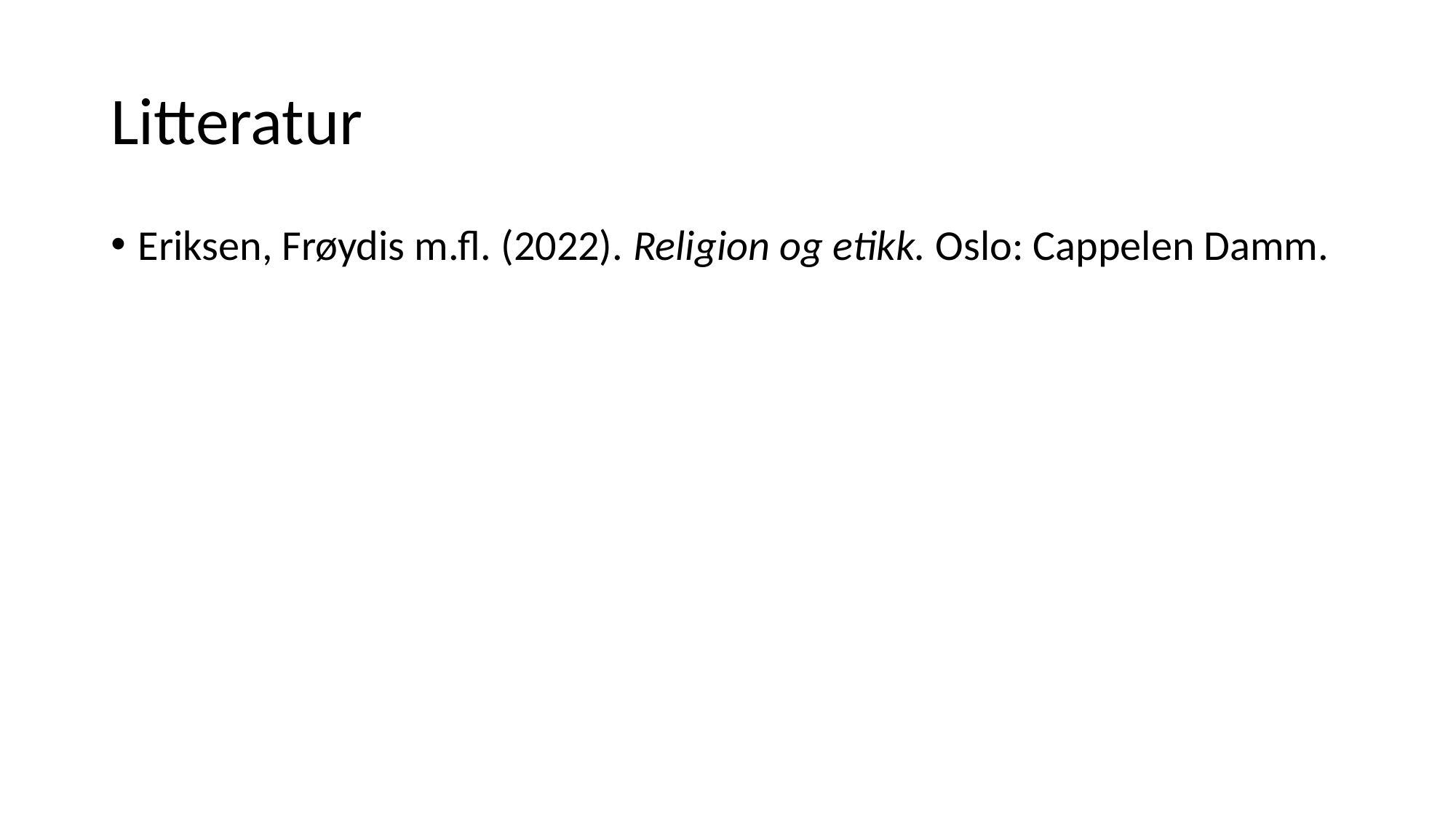

# Litteratur
Eriksen, Frøydis m.fl. (2022). Religion og etikk. Oslo: Cappelen Damm.